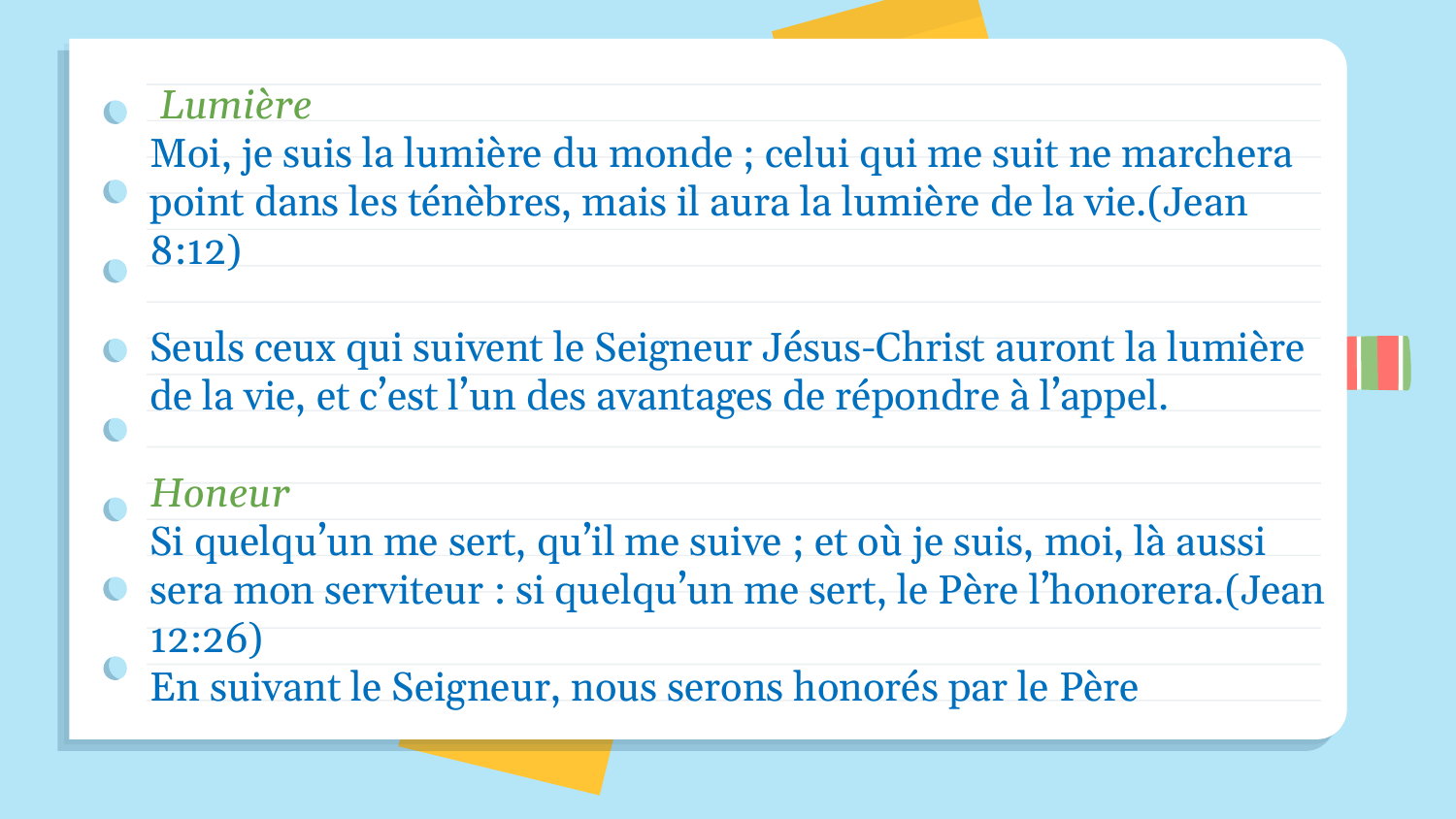

Lumière
Moi, je suis la lumière du monde ; celui qui me suit ne marchera point dans les ténèbres, mais il aura la lumière de la vie.(Jean 8:12)

Seuls ceux qui suivent le Seigneur Jésus-Christ auront la lumière de la vie, et c’est l’un des avantages de répondre à l’appel.

Honeur
Si quelqu’un me sert, qu’il me suive ; et où je suis, moi, là aussi sera mon serviteur : si quelqu’un me sert, le Père l’honorera.(Jean 12:26)
En suivant le Seigneur, nous serons honorés par le Père